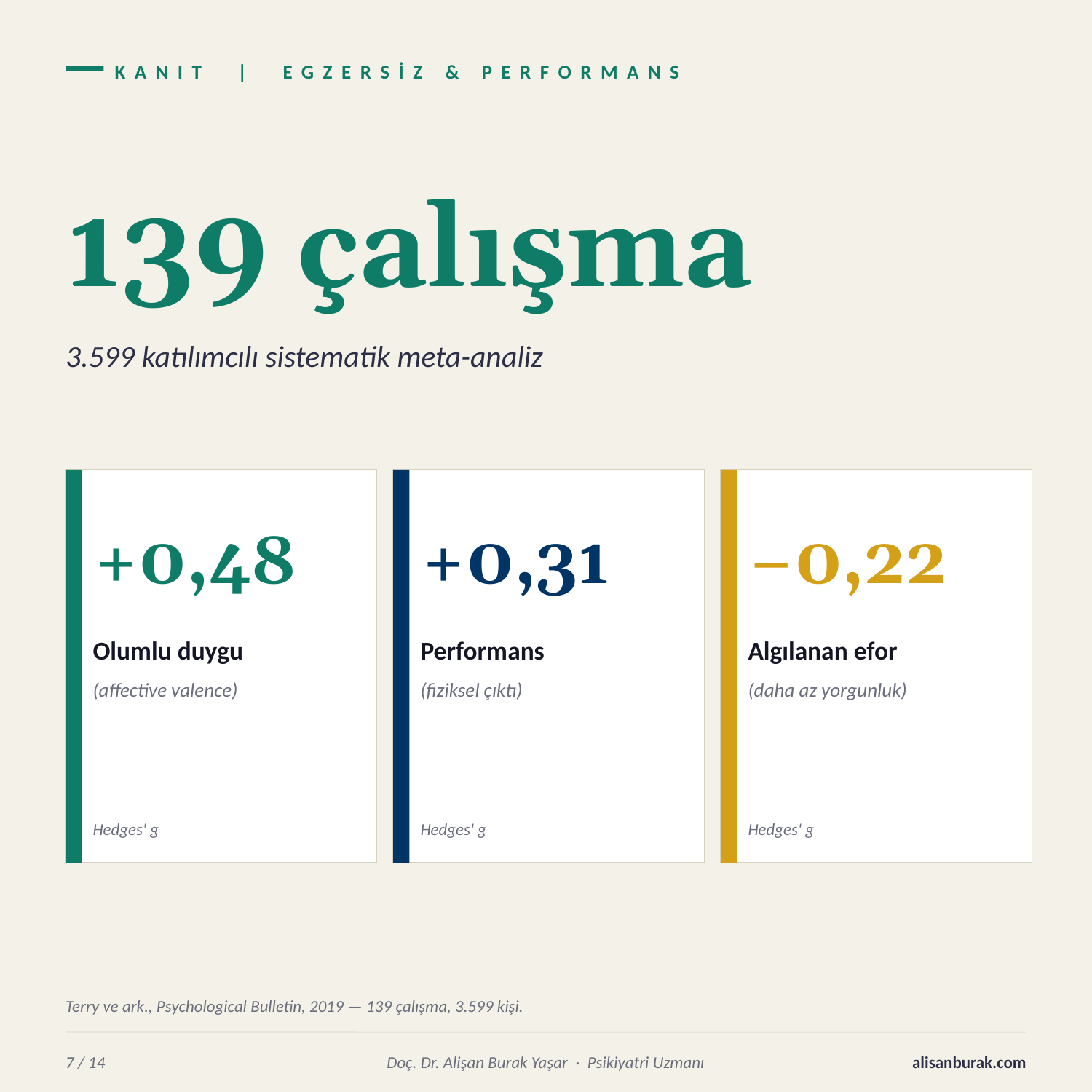

KANIT  |  EGZERSİZ & PERFORMANS

139 çalışma
3.599 katılımcılı sistematik meta-analiz

+0,48
+0,31
−0,22
Olumlu duygu
Performans
Algılanan efor
(affective valence)
(fiziksel çıktı)
(daha az yorgunluk)
Hedges' g
Hedges' g
Hedges' g
Terry ve ark., Psychological Bulletin, 2019 — 139 çalışma, 3.599 kişi.

7 / 14
Doç. Dr. Alişan Burak Yaşar  ·  Psikiyatri Uzmanı
alisanburak.com